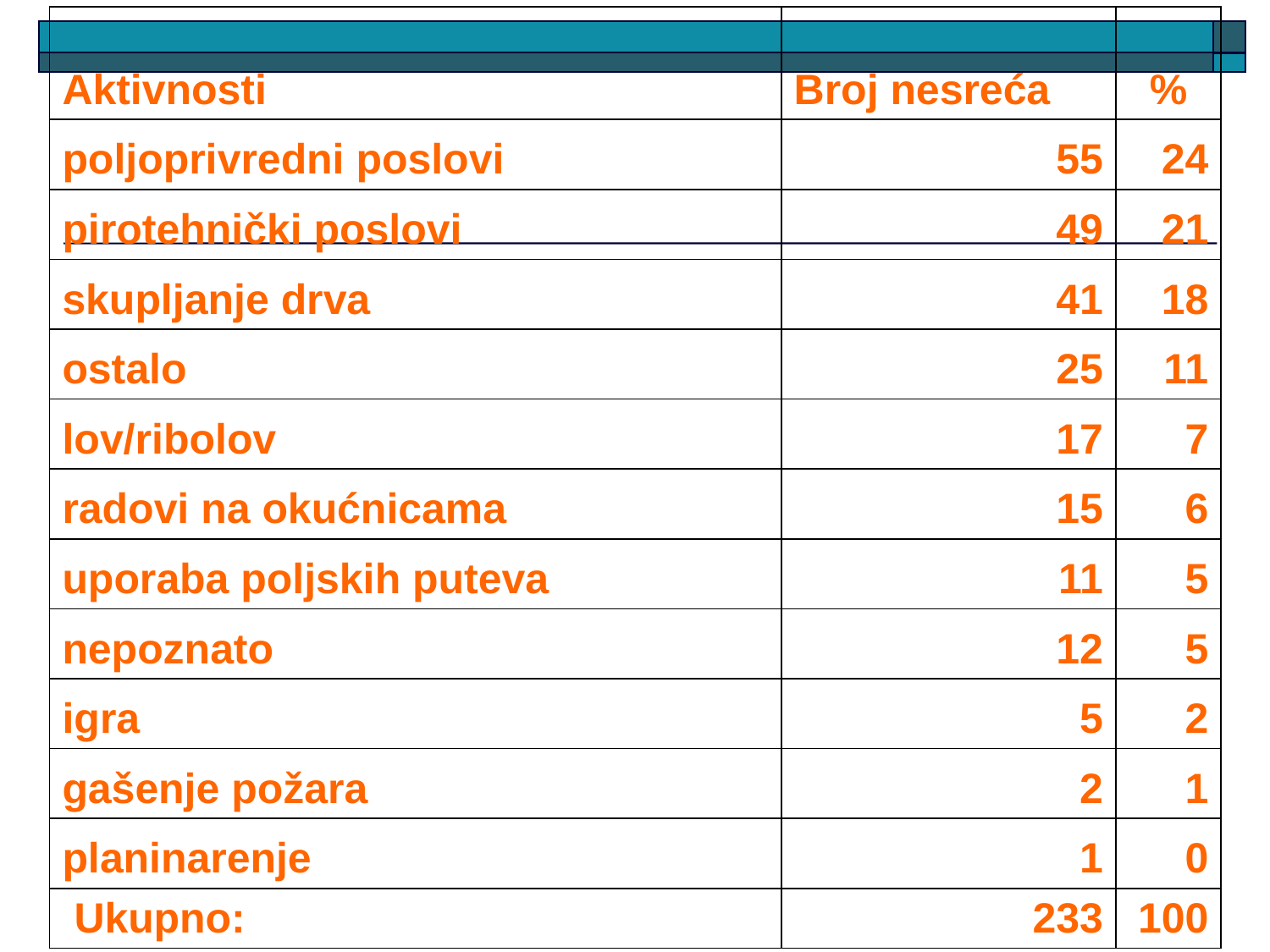

| Aktivnosti | Broj nesreća | % |
| --- | --- | --- |
| poljoprivredni poslovi | 55 | 24 |
| pirotehnički poslovi | 49 | 21 |
| skupljanje drva | 41 | 18 |
| ostalo | 25 | 11 |
| lov/ribolov | 17 | 7 |
| radovi na okućnicama | 15 | 6 |
| uporaba poljskih puteva | 11 | 5 |
| nepoznato | 12 | 5 |
| igra | 5 | 2 |
| gašenje požara | 2 | 1 |
| planinarenje | 1 | 0 |
| Ukupno: | 233 | 100 |